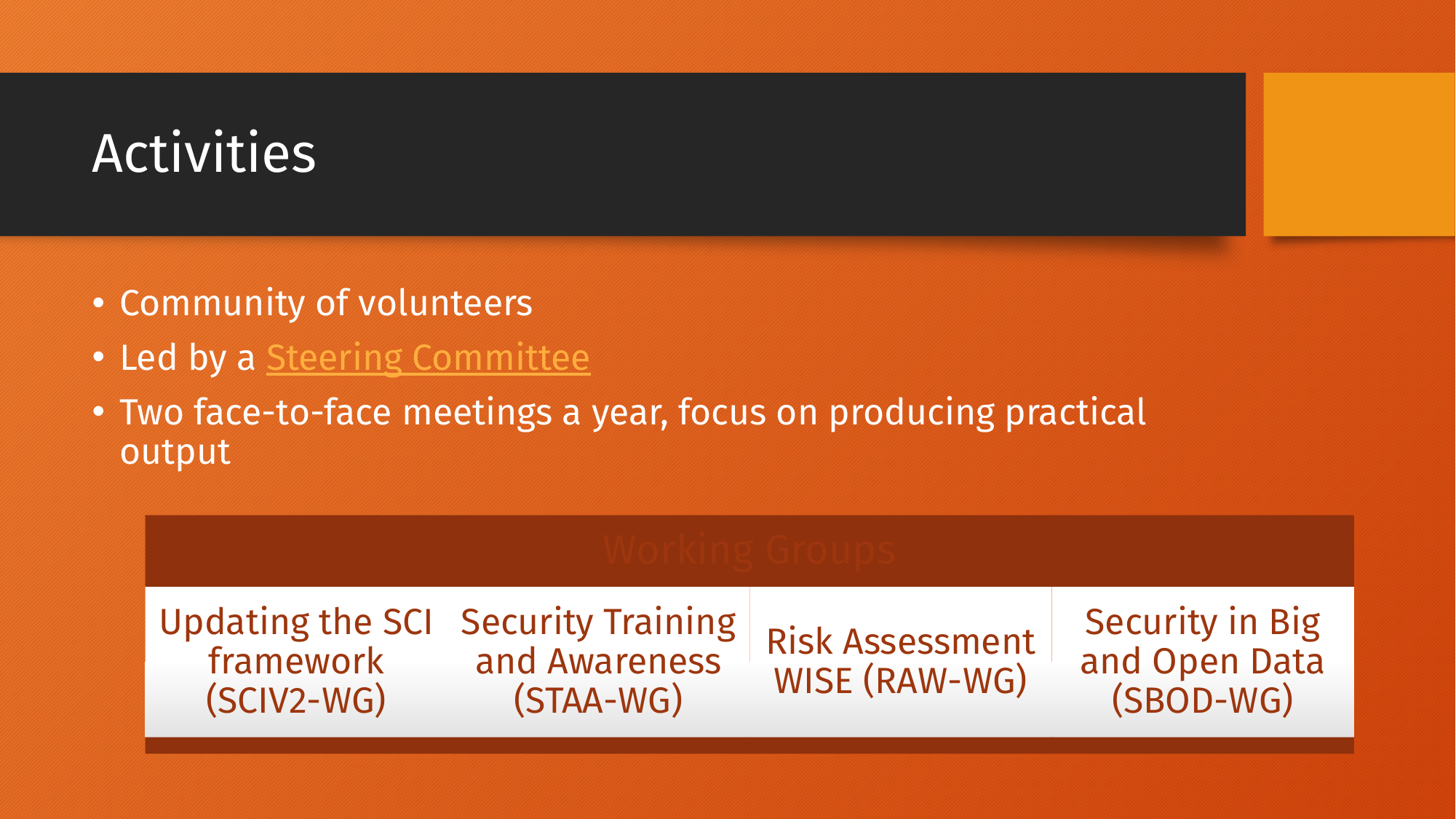

# Activities
Community of volunteers
Led by a Steering Committee
Two face-to-face meetings a year, focus on producing practical output
Working Groups
Updating the SCI framework (SCIV2-WG)
Security Training and Awareness (STAA-WG)
Risk Assessment WISE (RAW-WG)
Security in Big and Open Data (SBOD-WG)